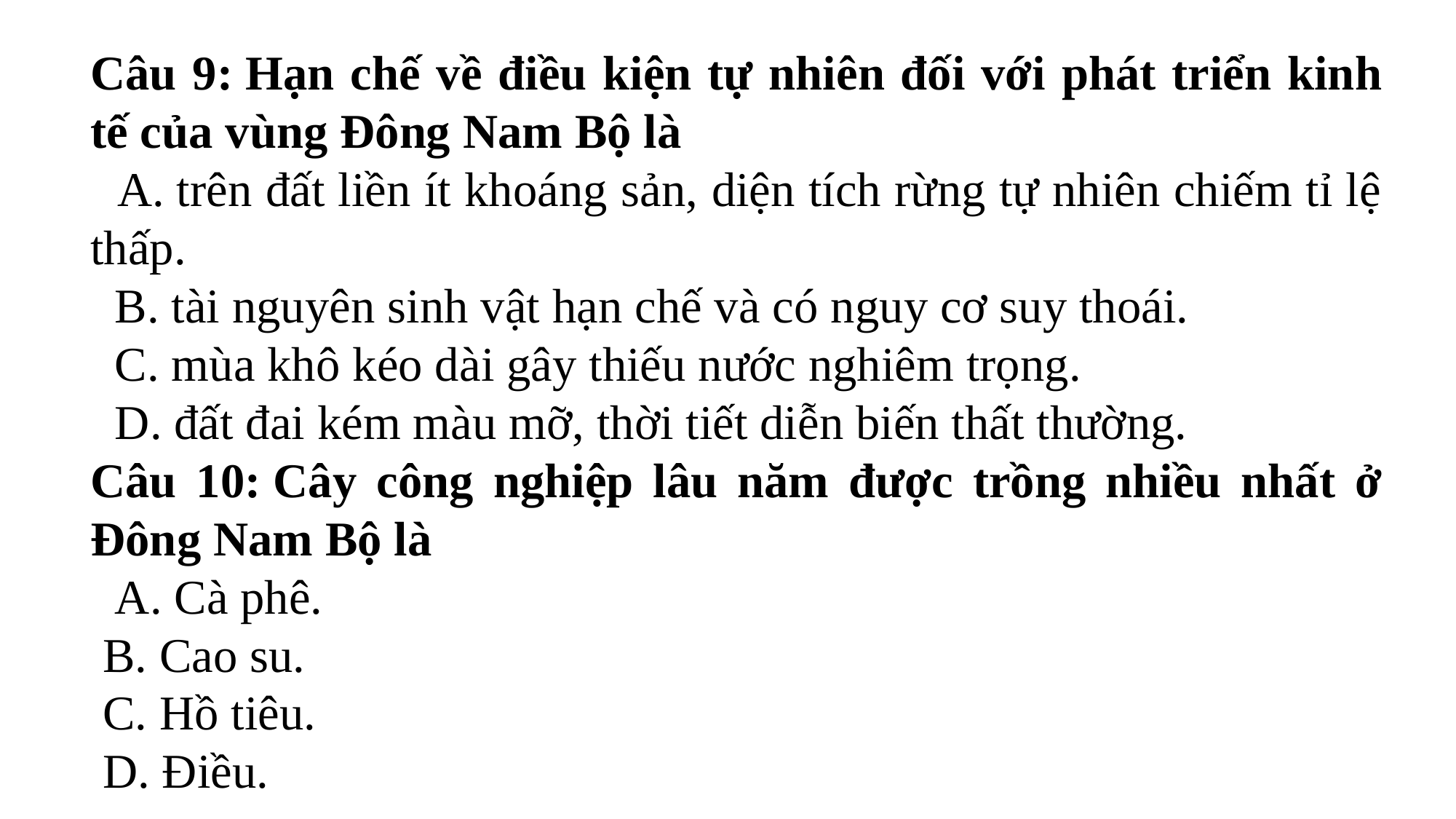

Câu 9: Hạn chế về điều kiện tự nhiên đối với phát triển kinh tế của vùng Đông Nam Bộ là
  A. trên đất liền ít khoáng sản, diện tích rừng tự nhiên chiếm tỉ lệ thấp.
  B. tài nguyên sinh vật hạn chế và có nguy cơ suy thoái.
  C. mùa khô kéo dài gây thiếu nước nghiêm trọng.
  D. đất đai kém màu mỡ, thời tiết diễn biến thất thường.
Câu 10: Cây công nghiệp lâu năm được trồng nhiều nhất ở Đông Nam Bộ là
  A. Cà phê.
 B. Cao su.
 C. Hồ tiêu.
 D. Điều.